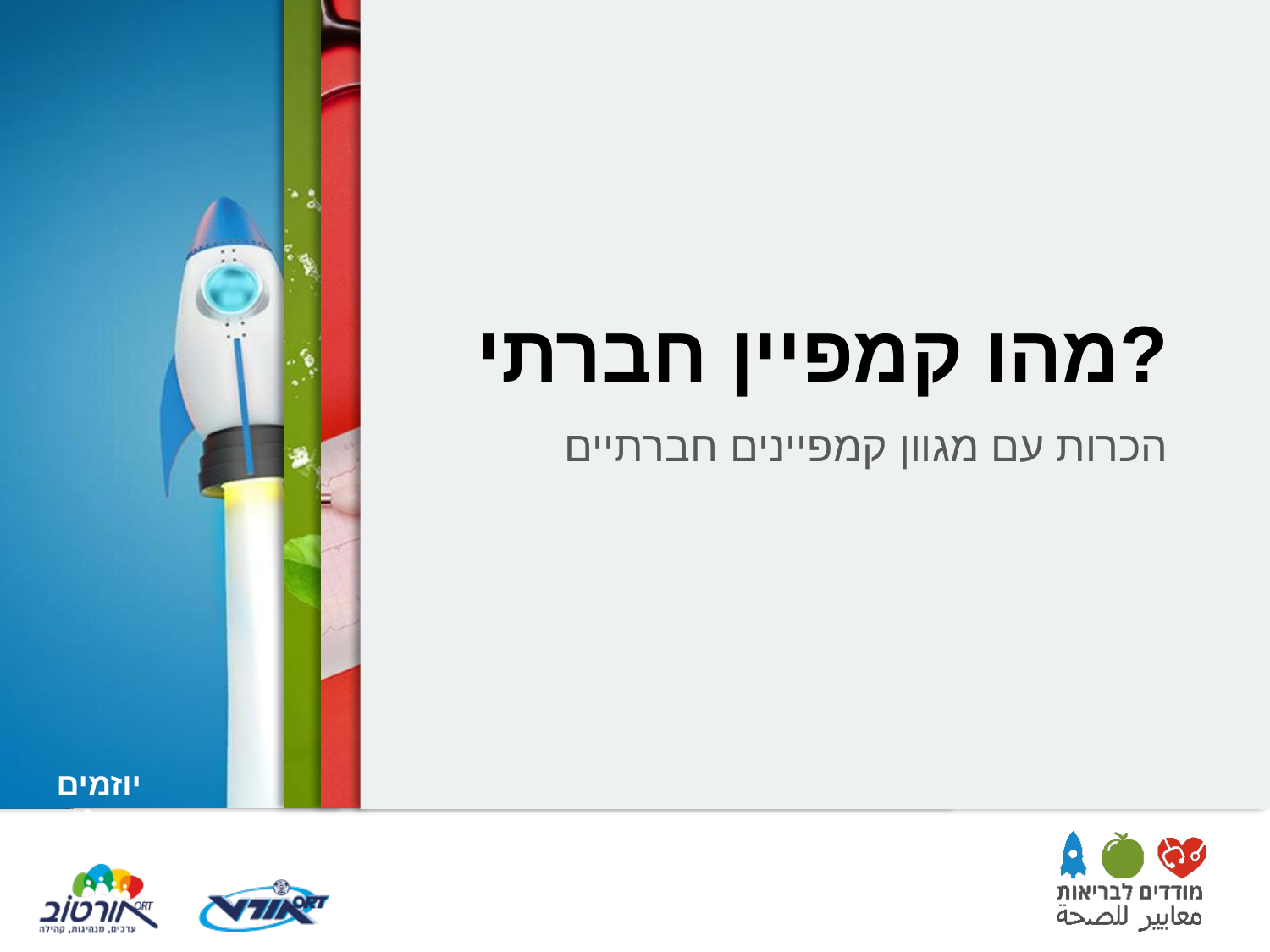

# מהו קמפיין חברתי?
הכרות עם מגוון קמפיינים חברתיים